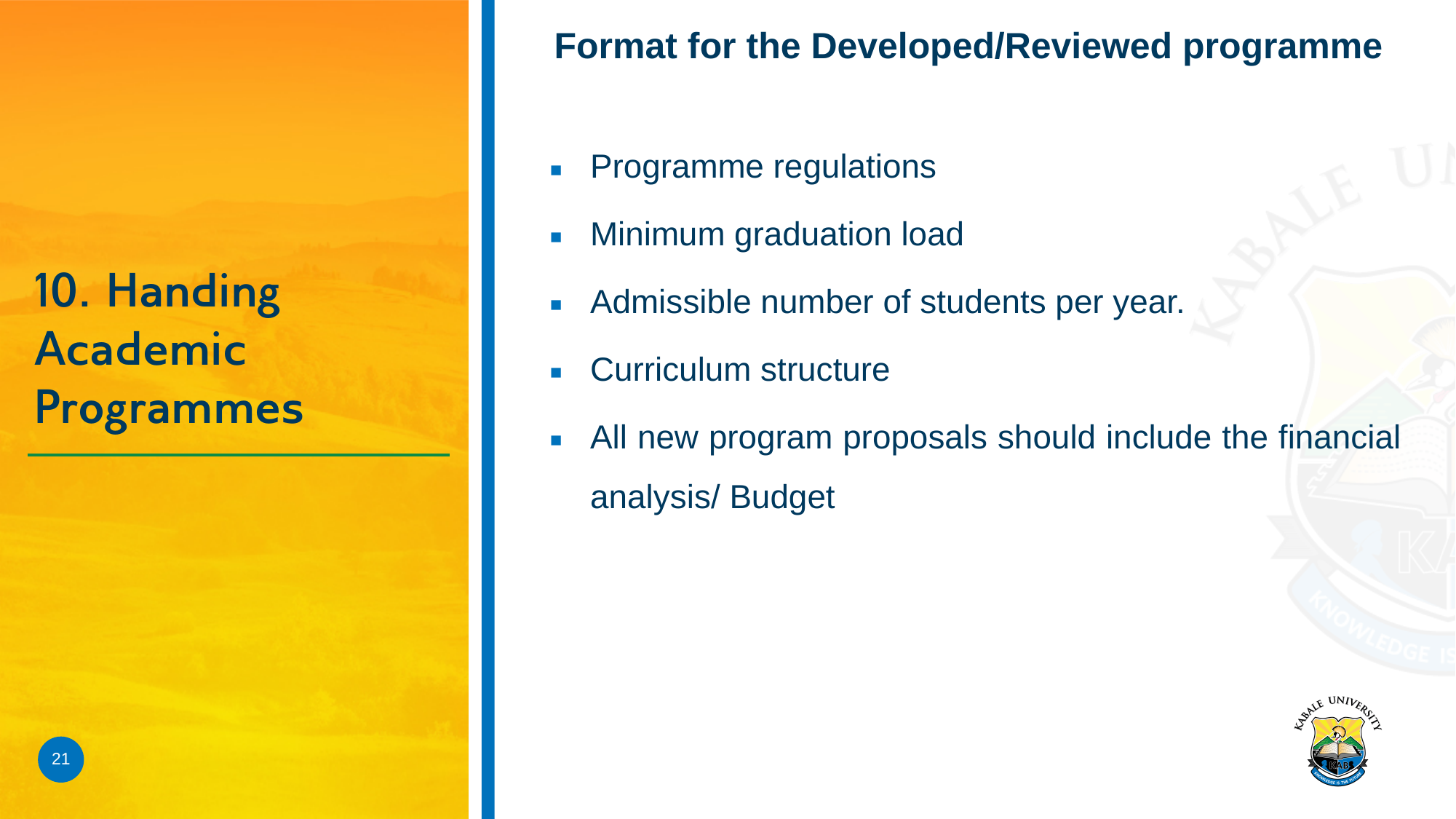

Format for the Developed/Reviewed programme

Programme regulations
Minimum graduation load
Admissible number of students per year.
Curriculum structure
All new program proposals should include the financial analysis/ Budget

# 10. Handing Academic Programmes